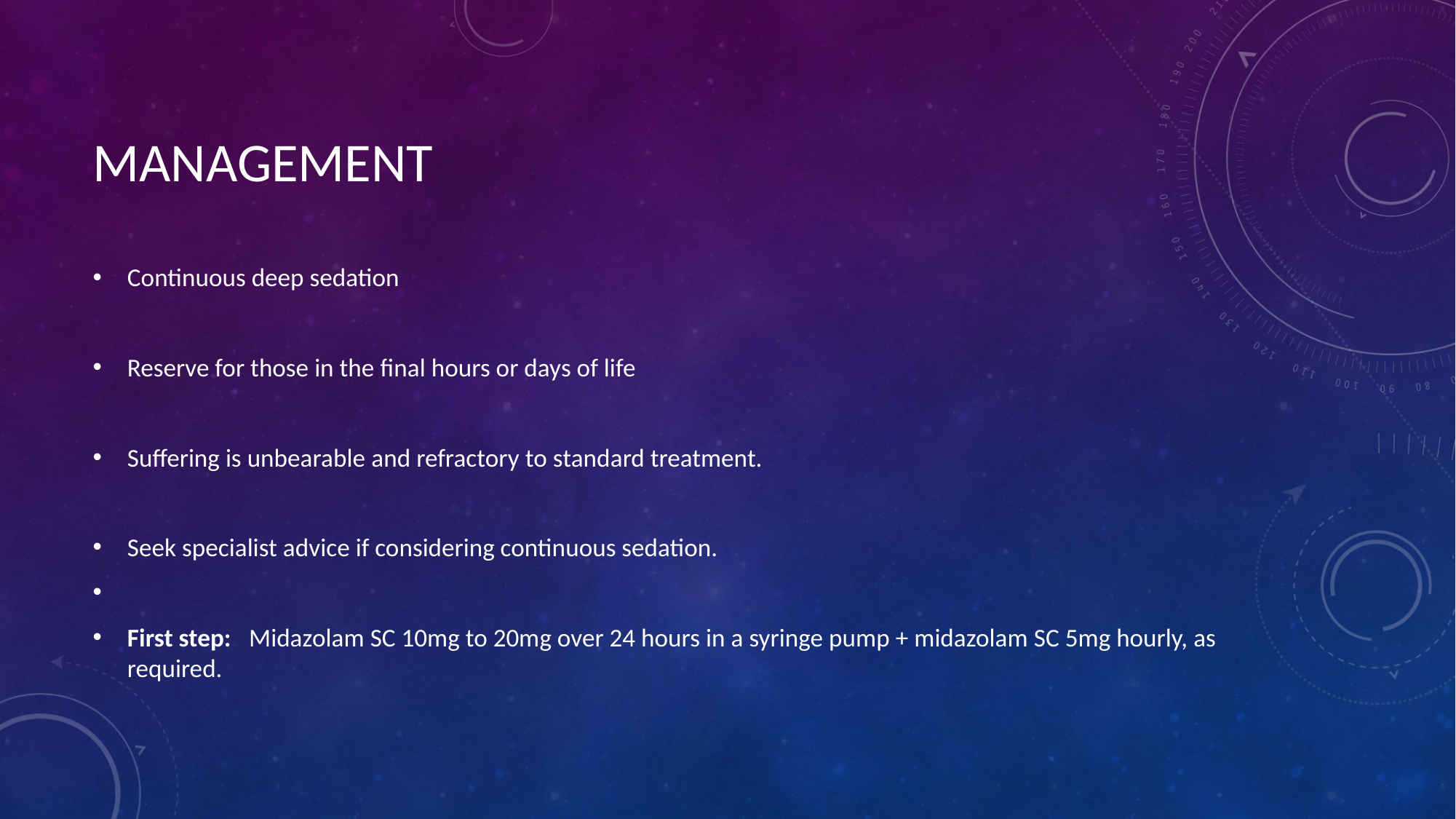

# Management
Continuous deep sedation

Reserve for those in the final hours or days of life

Suffering is unbearable and refractory to standard treatment.

Seek specialist advice if considering continuous sedation.

First step:   Midazolam SC 10mg to 20mg over 24 hours in a syringe pump + midazolam SC 5mg hourly, as required.